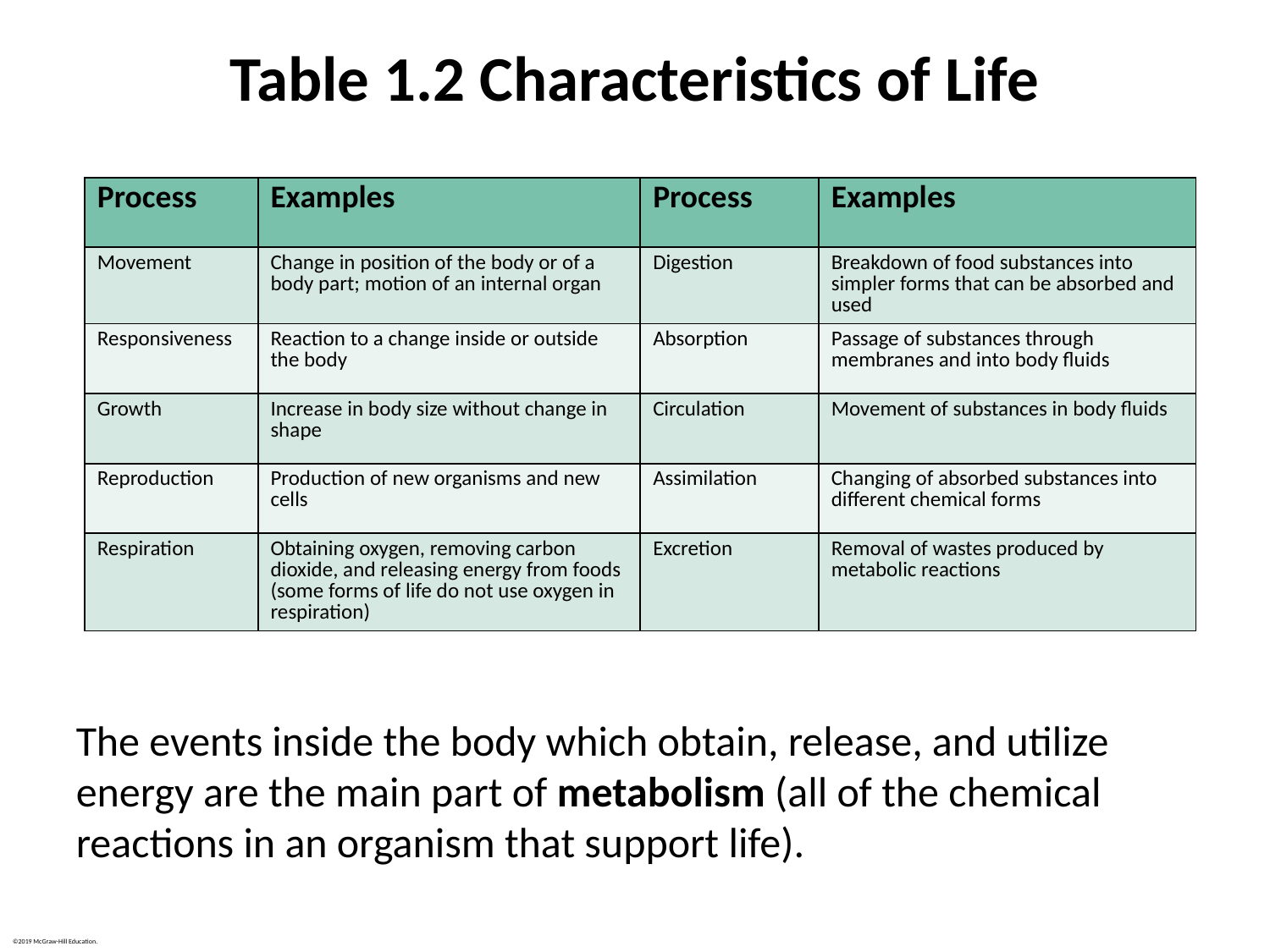

# Table 1.2 Characteristics of Life
| Process | Examples | Process | Examples |
| --- | --- | --- | --- |
| Movement | Change in position of the body or of a body part; motion of an internal organ | Digestion | Breakdown of food substances into simpler forms that can be absorbed and used |
| Responsiveness | Reaction to a change inside or outside the body | Absorption | Passage of substances through membranes and into body fluids |
| Growth | Increase in body size without change in shape | Circulation | Movement of substances in body fluids |
| Reproduction | Production of new organisms and new cells | Assimilation | Changing of absorbed substances into different chemical forms |
| Respiration | Obtaining oxygen, removing carbon dioxide, and releasing energy from foods (some forms of life do not use oxygen in respiration) | Excretion | Removal of wastes produced by metabolic reactions |
The events inside the body which obtain, release, and utilize energy are the main part of metabolism (all of the chemical reactions in an organism that support life).